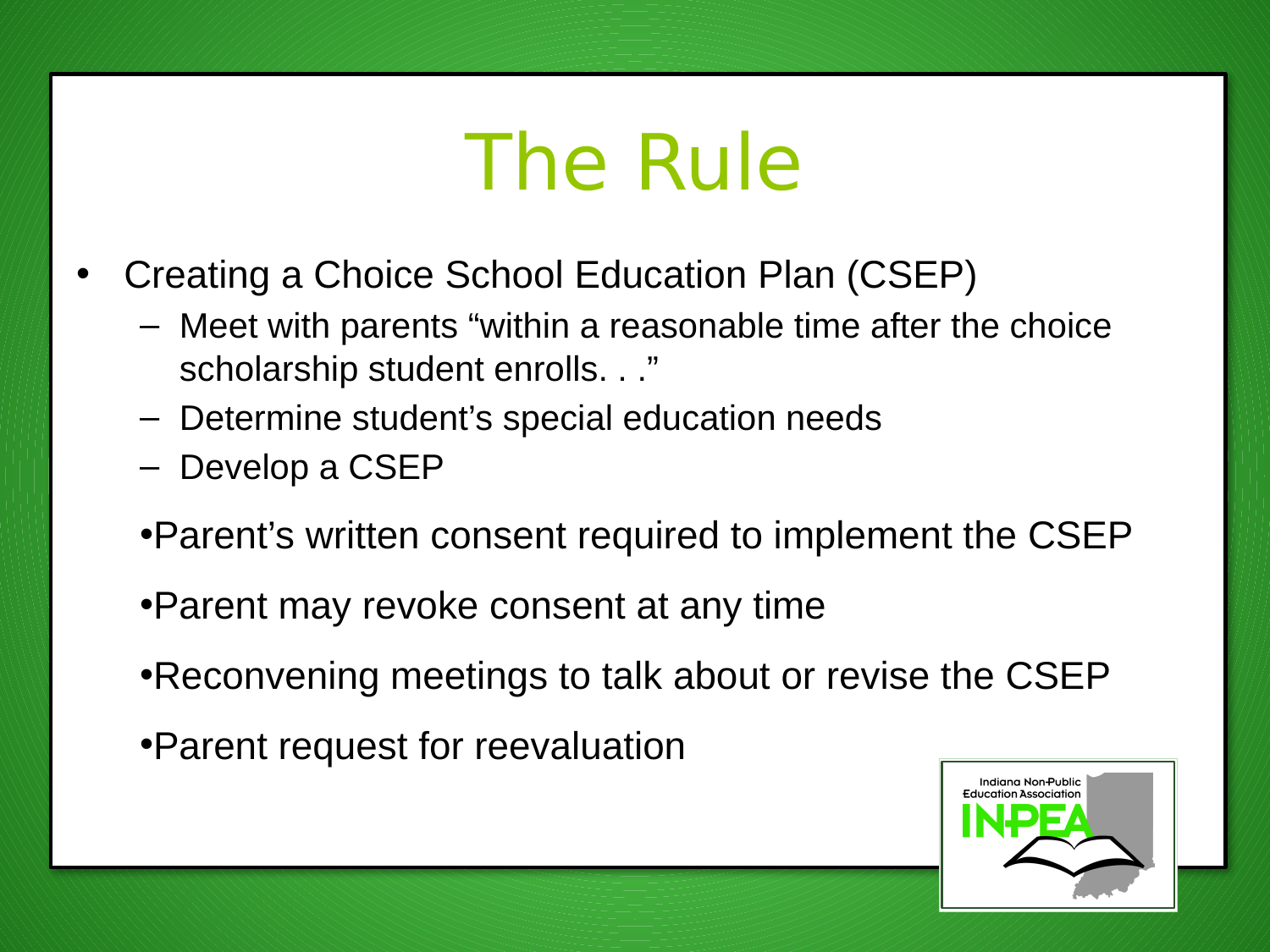

# The Rule
Creating a Choice School Education Plan (CSEP)
Meet with parents “within a reasonable time after the choice scholarship student enrolls. . .”
Determine student’s special education needs
Develop a CSEP
Parent’s written consent required to implement the CSEP
Parent may revoke consent at any time
Reconvening meetings to talk about or revise the CSEP
Parent request for reevaluation